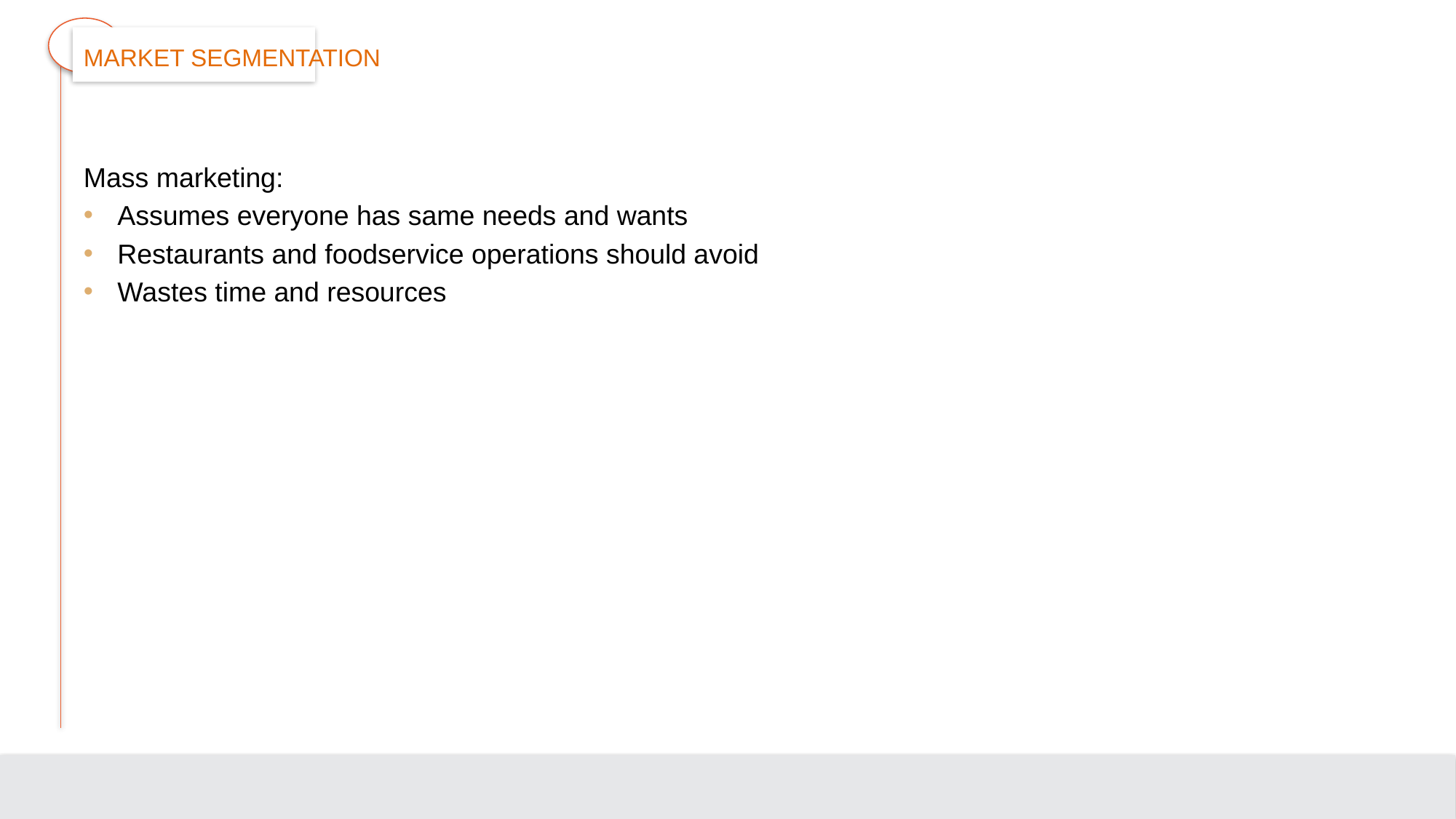

# Market Segmentation
Mass marketing:
Assumes everyone has same needs and wants
Restaurants and foodservice operations should avoid
Wastes time and resources